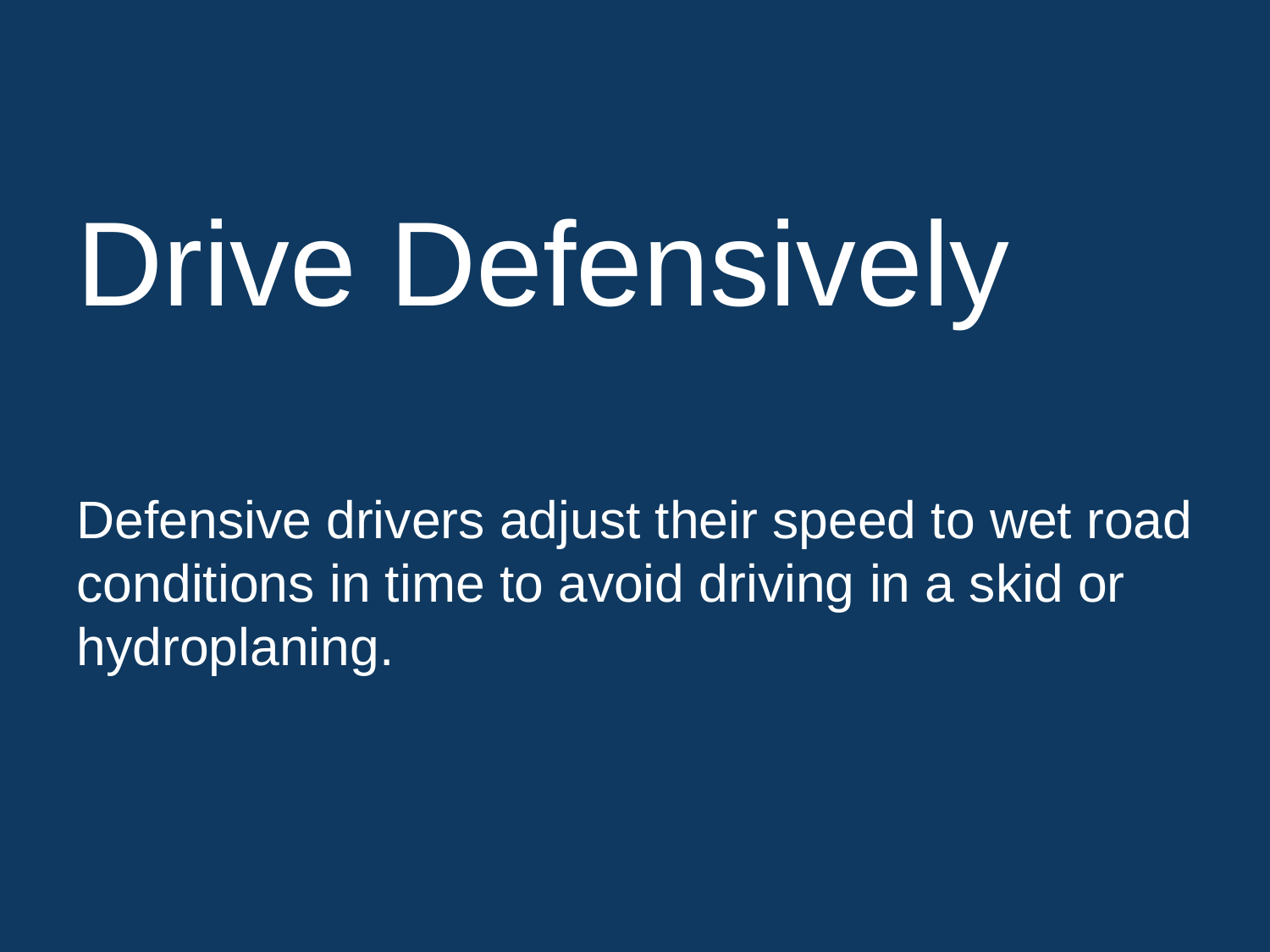

# Drive Defensively

Defensive drivers adjust their speed to wet road conditions in time to avoid driving in a skid or hydroplaning.